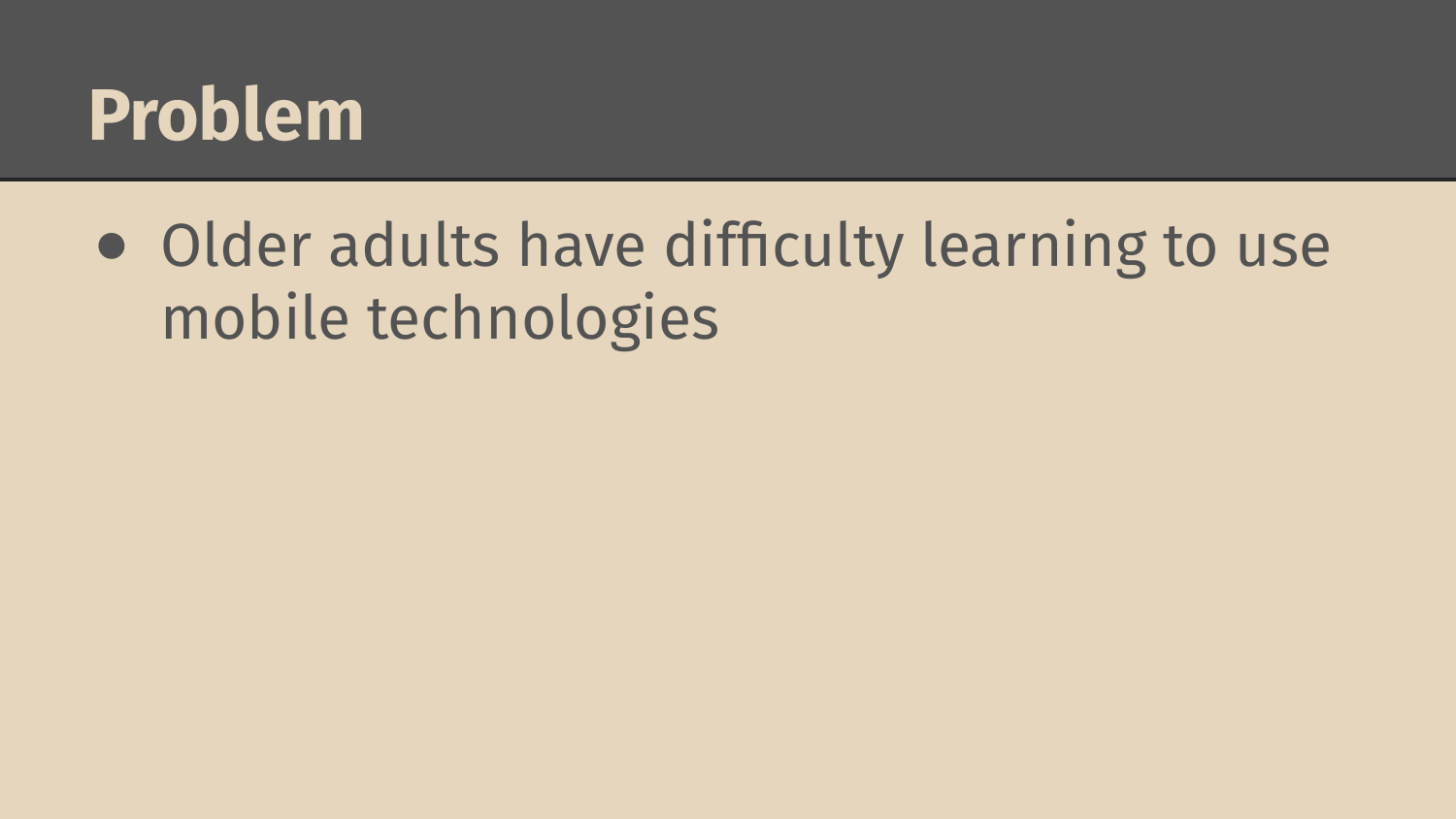

# Problem
Older adults have difficulty learning to use mobile technologies